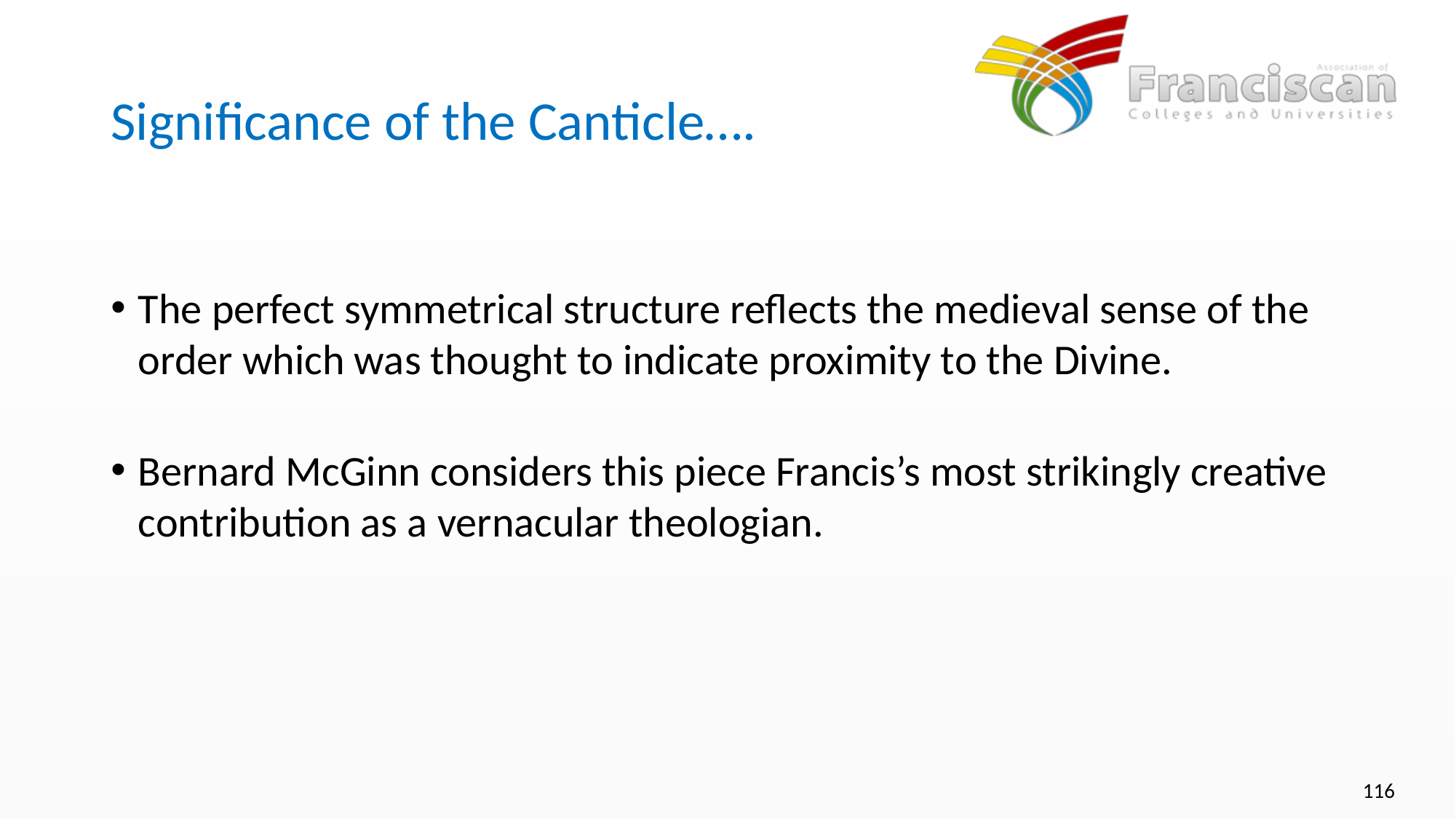

# Significance of the Canticle….
The perfect symmetrical structure reflects the medieval sense of the order which was thought to indicate proximity to the Divine.
Bernard McGinn considers this piece Francis’s most strikingly creative contribution as a vernacular theologian.
116